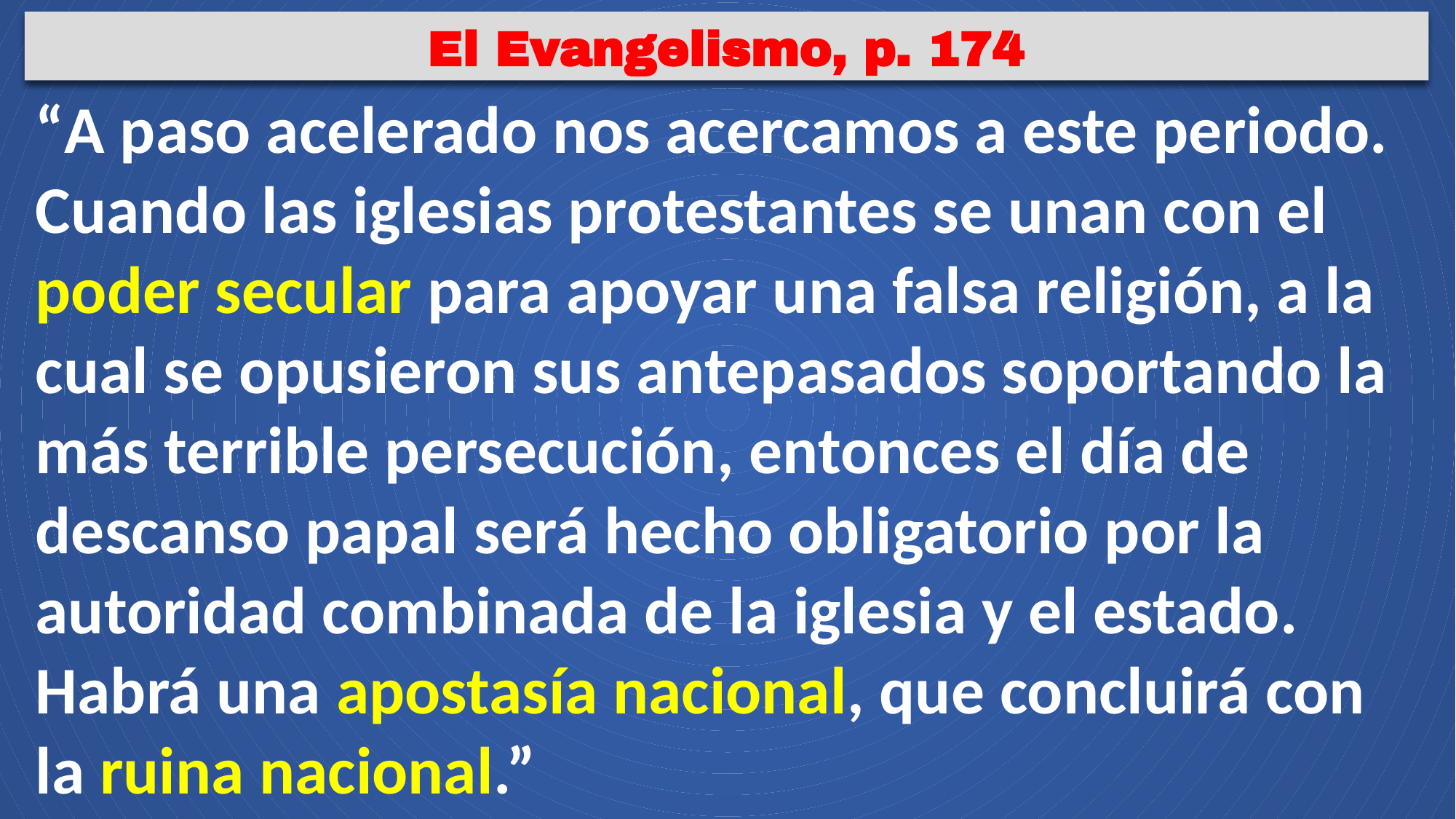

El Evangelismo, p. 174
“A paso acelerado nos acercamos a este periodo. Cuando las iglesias protestantes se unan con el poder secular para apoyar una falsa religión, a la cual se opusieron sus antepasados soportando la más terrible persecución, entonces el día de descanso papal será hecho obligatorio por la autoridad combinada de la iglesia y el estado. Habrá una apostasía nacional, que concluirá con la ruina nacional.”